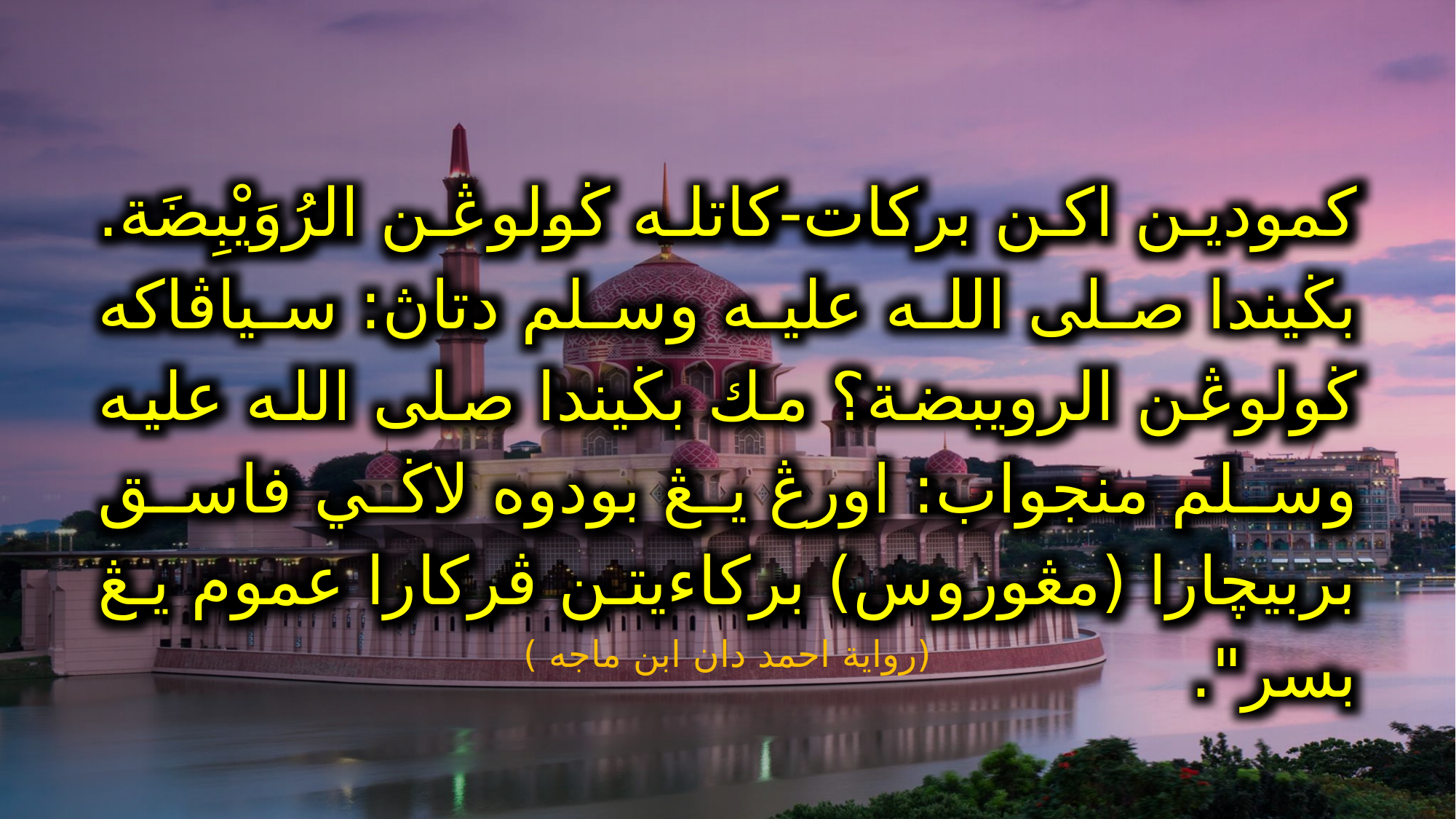

كمودين اكن بركات-كاتله ڬولوڠن الرُوَيْبِضَة. بڬيندا صلى الله عليه وسلم دتاڽ: سياڤاكه ڬولوڠن الرويبضة؟ مك بڬيندا صلى الله عليه وسلم منجواب: اورڠ يڠ بودوه لاڬي فاسق بربيچارا (مڠوروس) بركاءيتن ڤركارا عموم يڠ بسر".
(رواية احمد دان ابن ماجه )